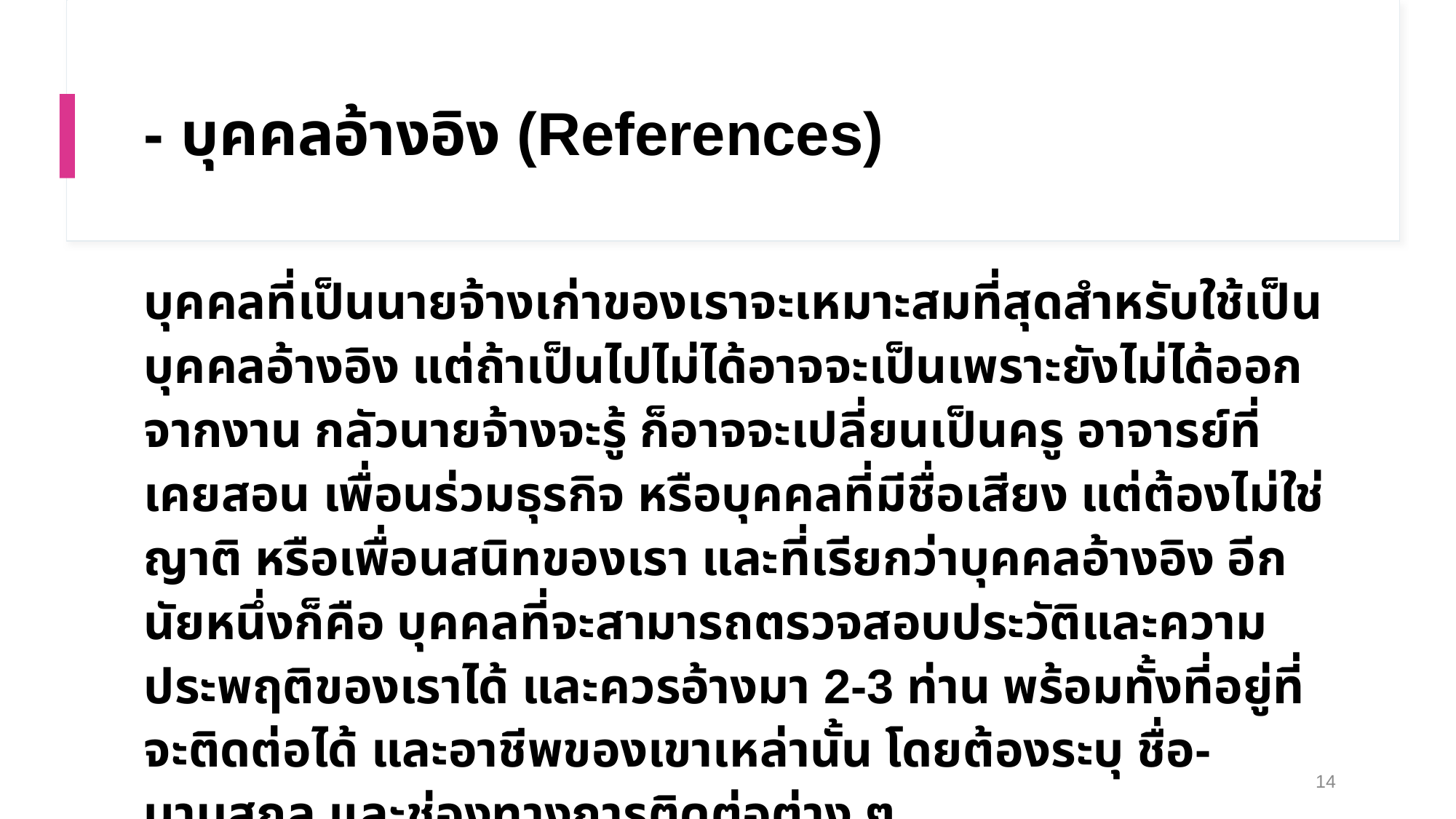

# - บุคคลอ้างอิง (References)
บุคคลที่เป็นนายจ้างเก่าของเราจะเหมาะสมที่สุดสำหรับใช้เป็นบุคคลอ้างอิง แต่ถ้าเป็นไปไม่ได้อาจจะเป็นเพราะยังไม่ได้ออกจากงาน กลัวนายจ้างจะรู้ ก็อาจจะเปลี่ยนเป็นครู อาจารย์ที่เคยสอน เพื่อนร่วมธุรกิจ หรือบุคคลที่มีชื่อเสียง แต่ต้องไม่ใช่ญาติ หรือเพื่อนสนิทของเรา และที่เรียกว่าบุคคลอ้างอิง อีกนัยหนึ่งก็คือ บุคคลที่จะสามารถตรวจสอบประวัติและความประพฤติของเราได้ และควรอ้างมา 2-3 ท่าน พร้อมทั้งที่อยู่ที่จะติดต่อได้ และอาชีพของเขาเหล่านั้น โดยต้องระบุ ชื่อ-นามสกุล และช่องทางการติดต่อต่าง ๆ
14